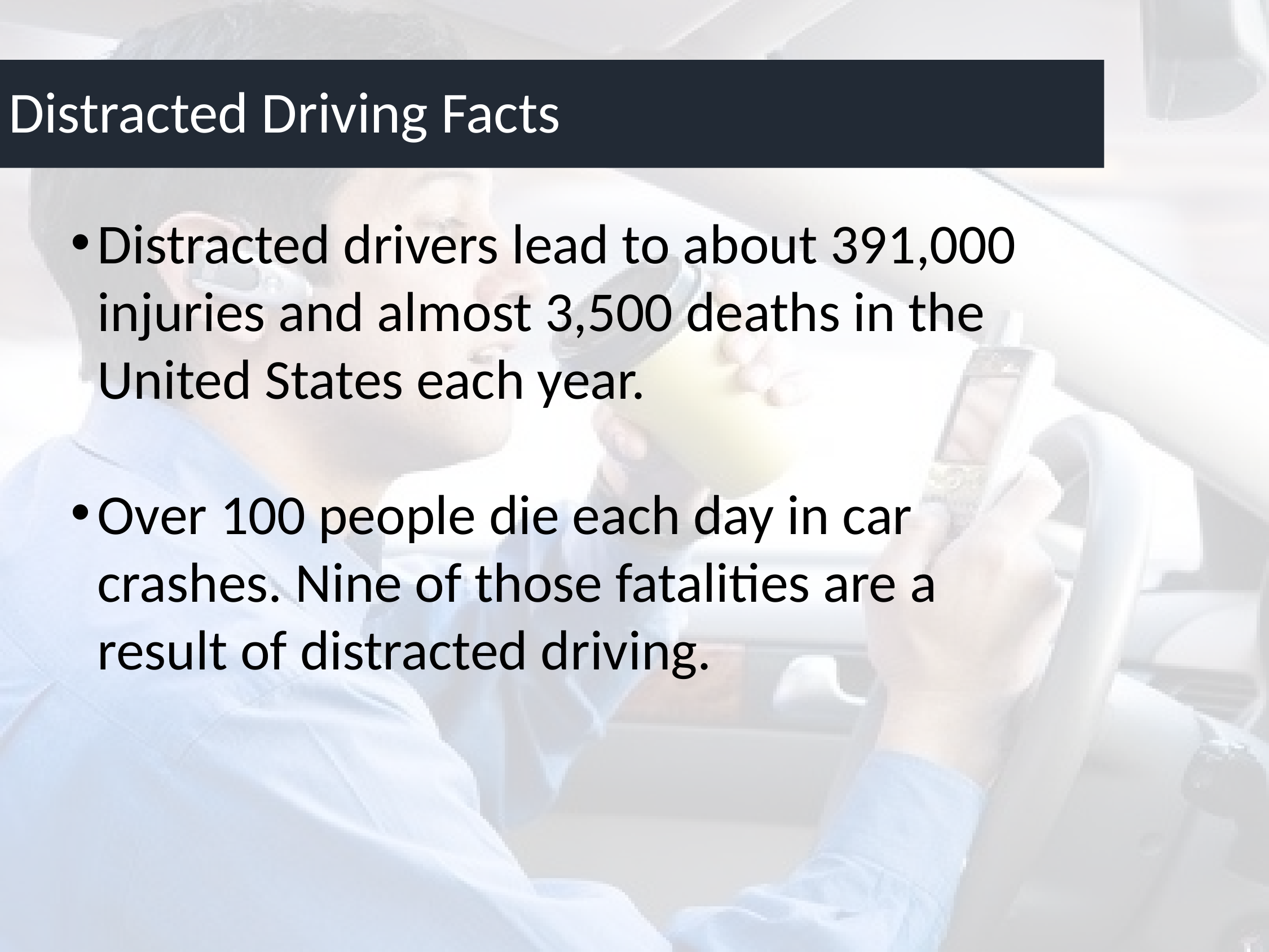

# Distracted Driving Facts
Distracted drivers lead to about 391,000 injuries and almost 3,500 deaths in the United States each year.

Over 100 people die each day in car crashes. Nine of those fatalities are a result of distracted driving.